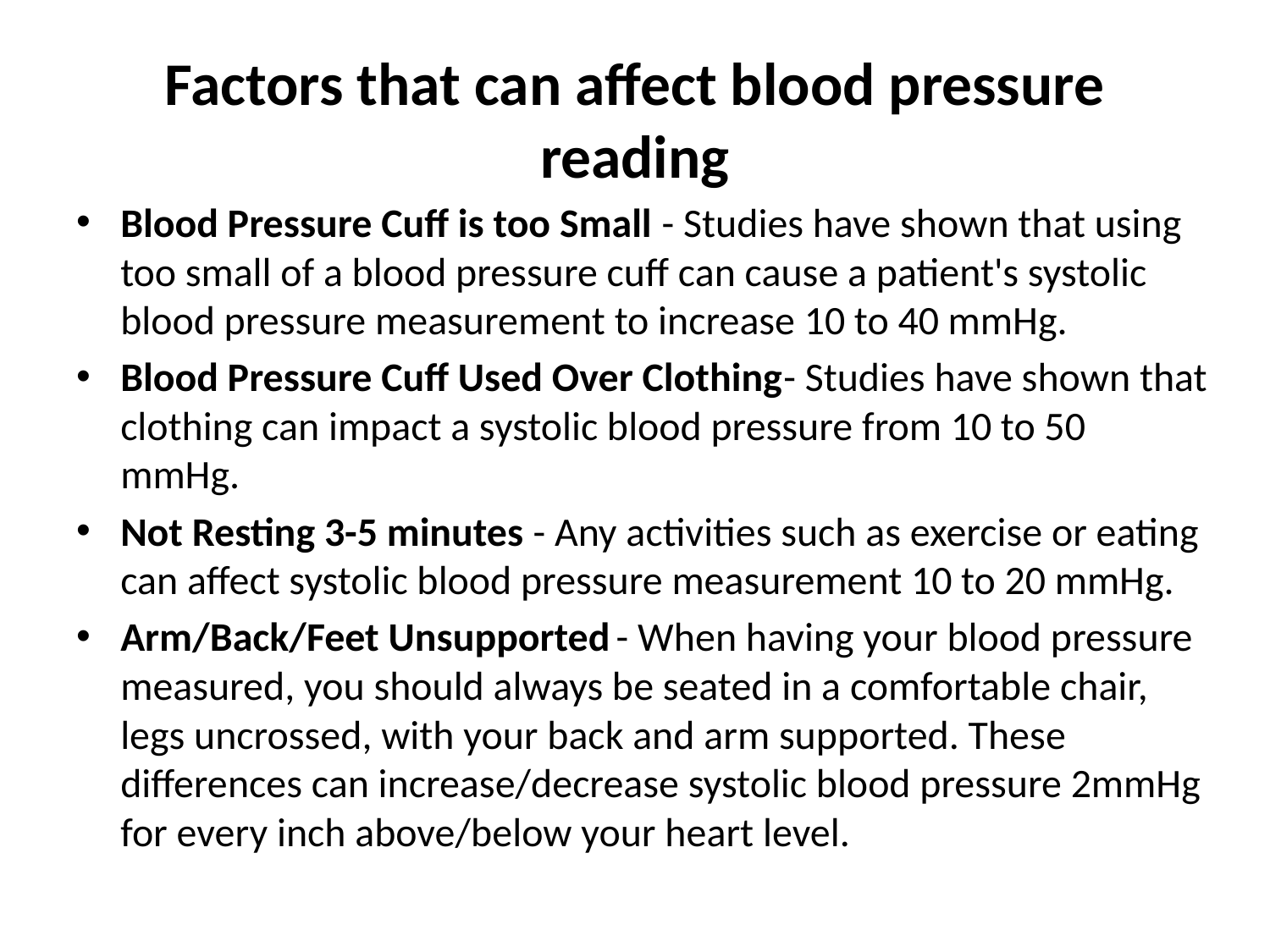

# Factors that can affect blood pressure reading
Blood Pressure Cuff is too Small - Studies have shown that using too small of a blood pressure cuff can cause a patient's systolic blood pressure measurement to increase 10 to 40 mmHg.
Blood Pressure Cuff Used Over Clothing- Studies have shown that clothing can impact a systolic blood pressure from 10 to 50 mmHg.
Not Resting 3-5 minutes - Any activities such as exercise or eating can affect systolic blood pressure measurement 10 to 20 mmHg.
Arm/Back/Feet Unsupported - When having your blood pressure measured, you should always be seated in a comfortable chair, legs uncrossed, with your back and arm supported. These differences can increase/decrease systolic blood pressure 2mmHg for every inch above/below your heart level.